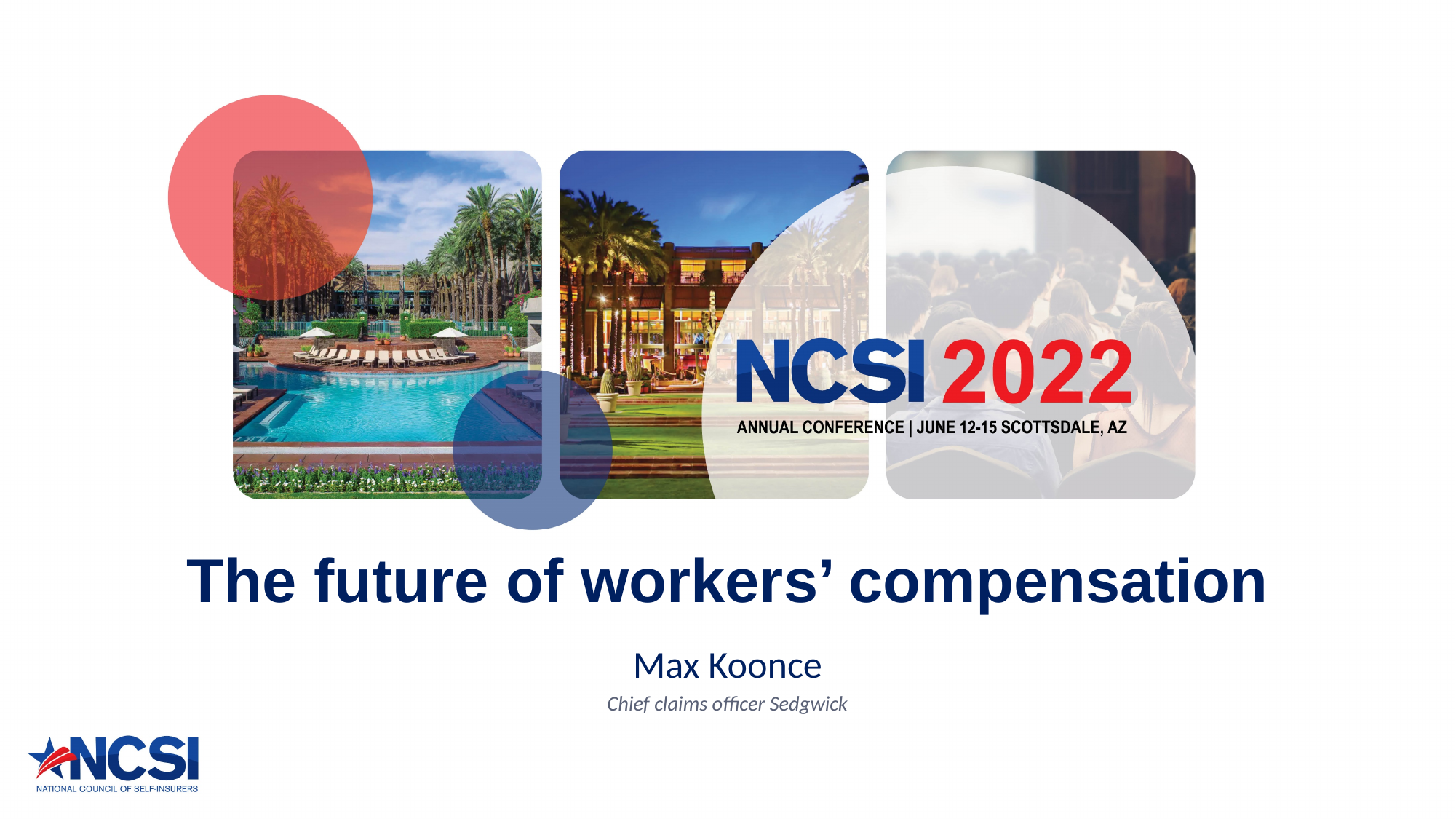

# The future of workers’ compensation
Max Koonce
Chief claims officer Sedgwick